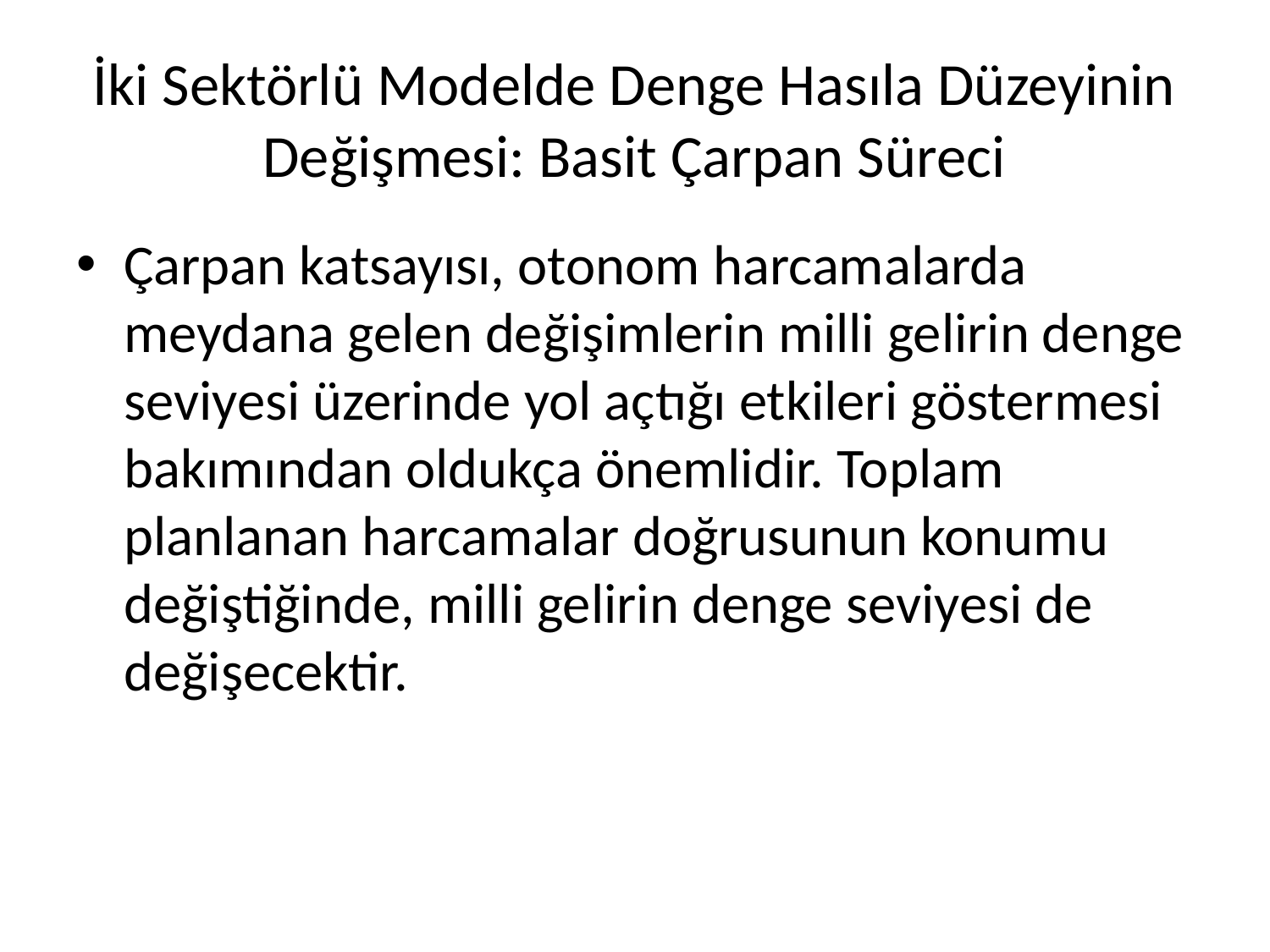

# İki Sektörlü Modelde Denge Hasıla Düzeyinin Değişmesi: Basit Çarpan Süreci
Çarpan katsayısı, otonom harcamalarda meydana gelen değişimlerin milli gelirin denge seviyesi üzerinde yol açtığı etkileri göstermesi bakımından oldukça önemlidir. Toplam planlanan harcamalar doğrusunun konumu değiştiğinde, milli gelirin denge seviyesi de değişecektir.